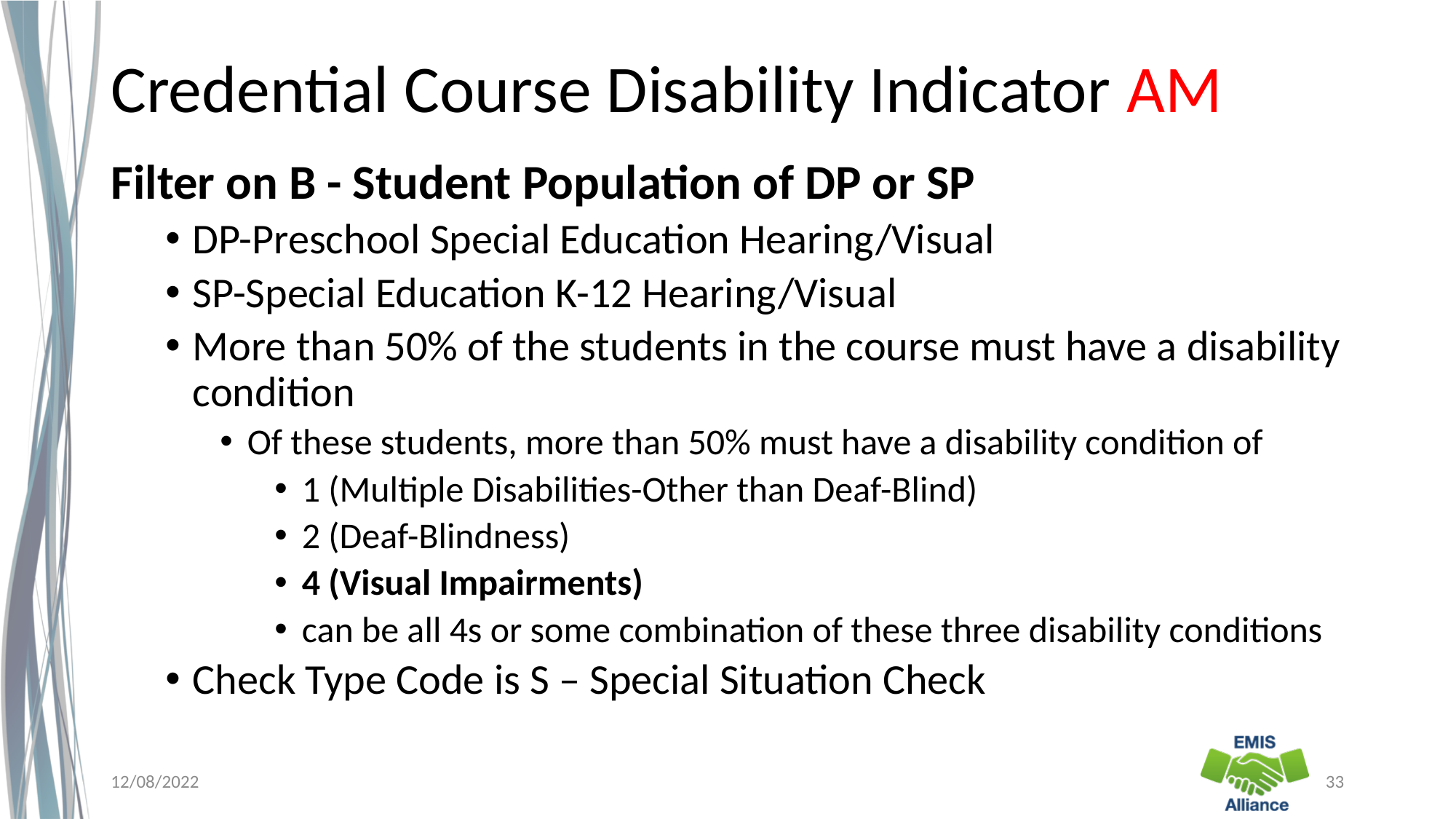

# Credential Course Disability Indicator AM
Filter on B - Student Population of DP or SP
DP-Preschool Special Education Hearing/Visual
SP-Special Education K-12 Hearing/Visual
More than 50% of the students in the course must have a disability condition
Of these students, more than 50% must have a disability condition of
1 (Multiple Disabilities-Other than Deaf-Blind)
2 (Deaf-Blindness)
4 (Visual Impairments)
can be all 4s or some combination of these three disability conditions
Check Type Code is S – Special Situation Check

12/08/2022
33